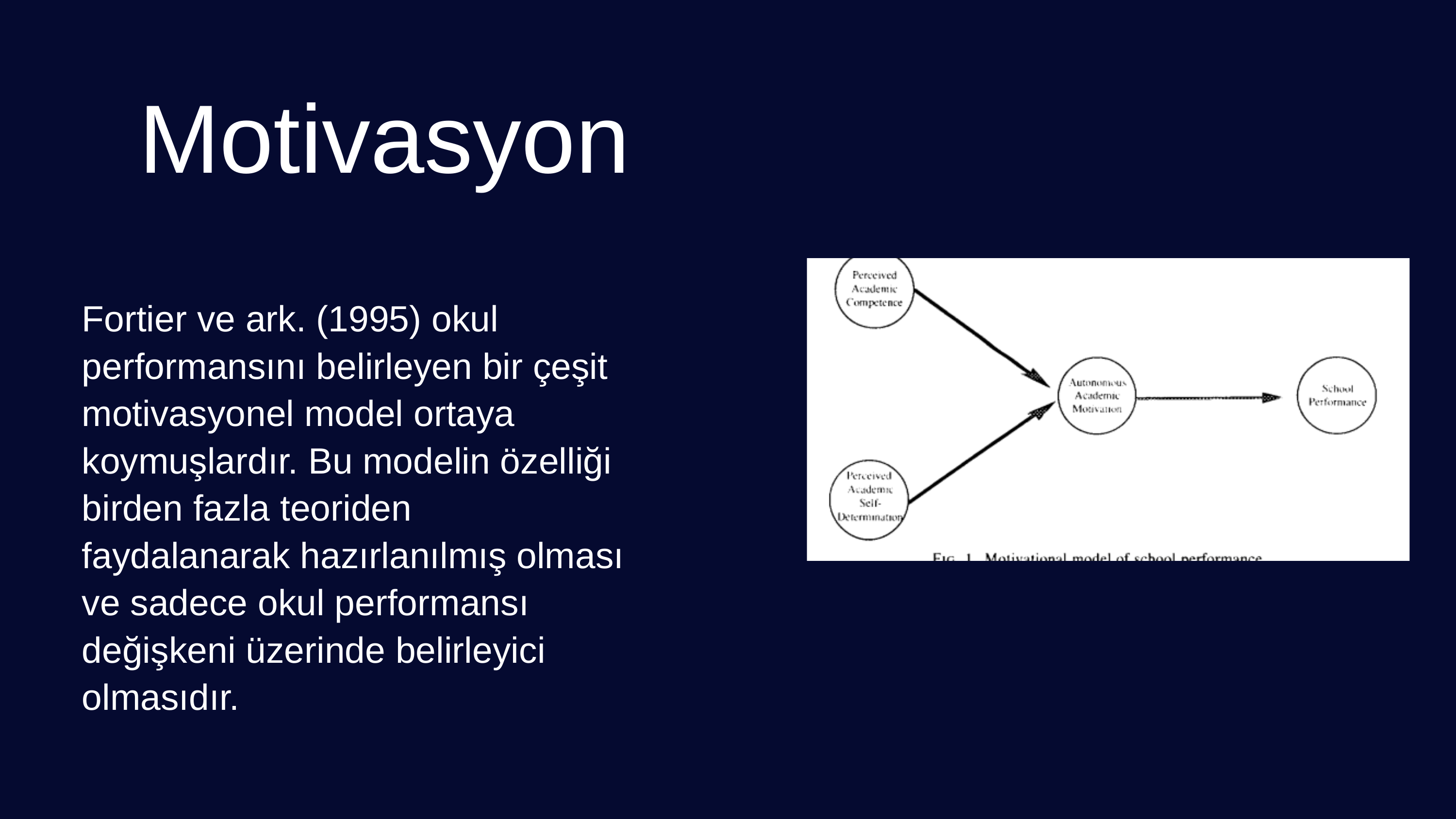

Motivasyon

Fortier ve ark. (1995) okul performansını belirleyen bir çeşit motivasyonel model ortaya koymuşlardır. Bu modelin özelliği birden fazla teoriden faydalanarak hazırlanılmış olması ve sadece okul performansı değişkeni üzerinde belirleyici olmasıdır.